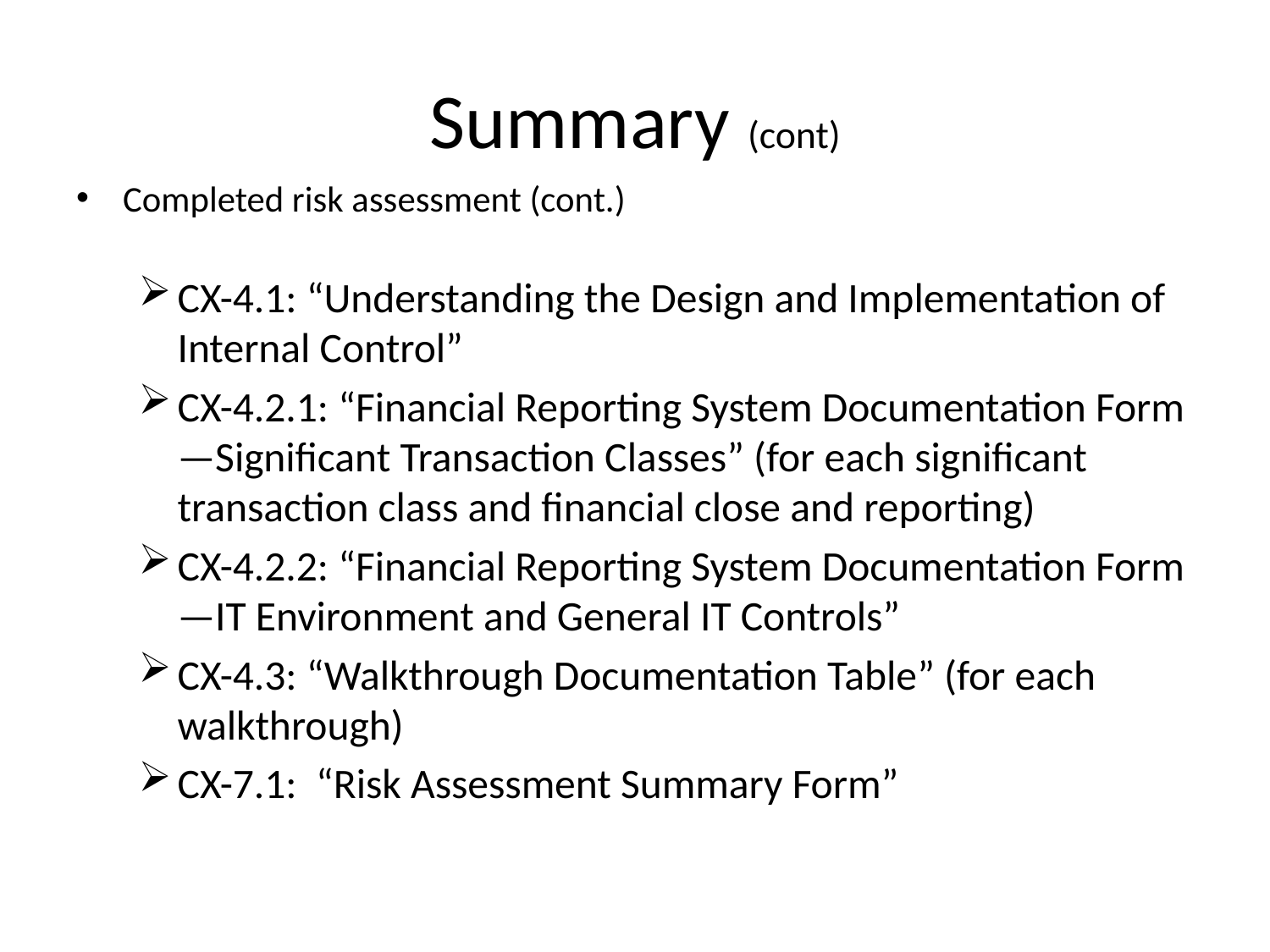

# Summary (cont)
Completed risk assessment (cont.)
CX-4.1: “Understanding the Design and Implementation of Internal Control”
CX-4.2.1: “Financial Reporting System Documentation Form—Significant Transaction Classes” (for each significant transaction class and financial close and reporting)
CX-4.2.2: “Financial Reporting System Documentation Form—IT Environment and General IT Controls”
CX-4.3: “Walkthrough Documentation Table” (for each walkthrough)
CX-7.1:  “Risk Assessment Summary Form”